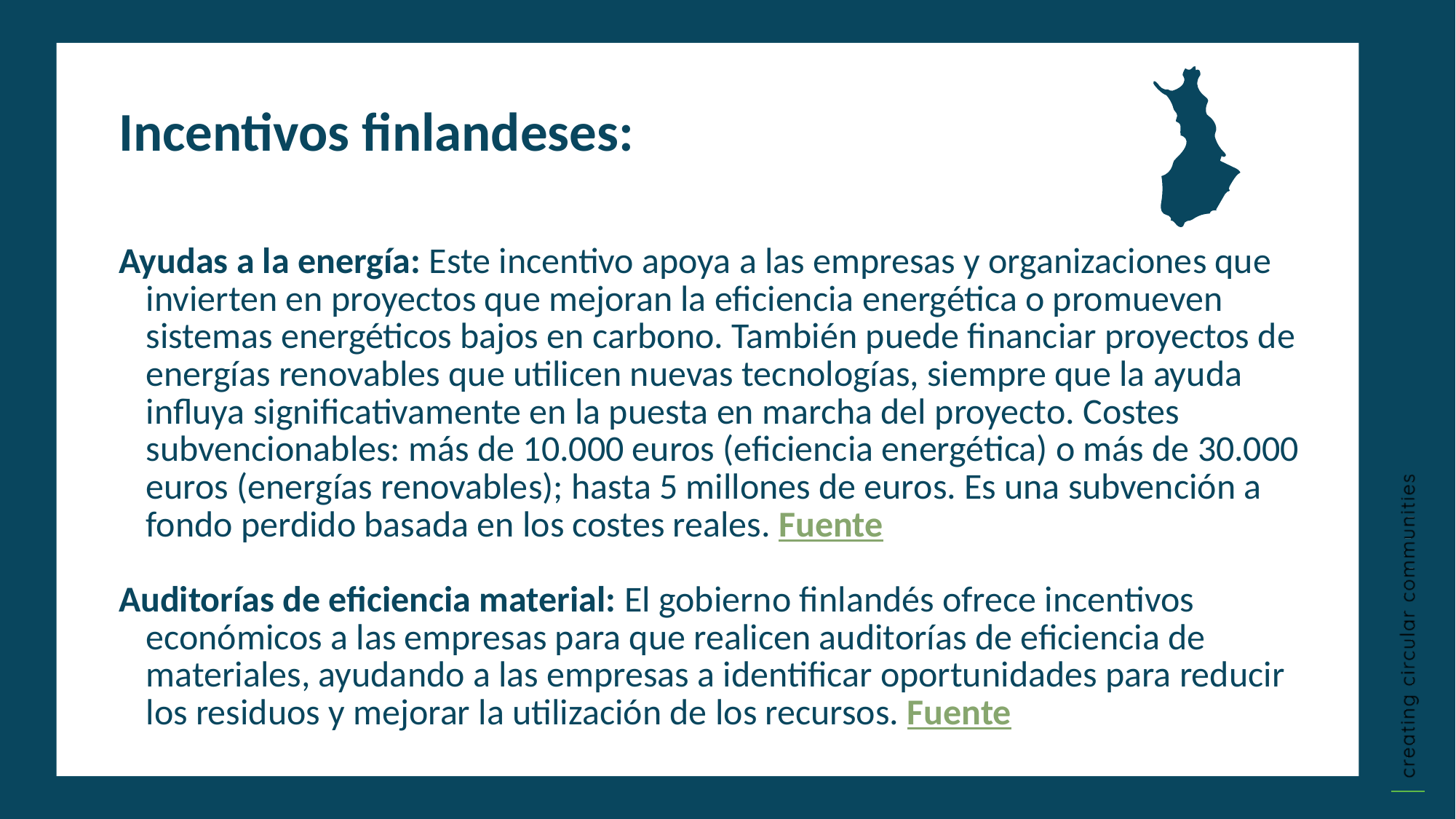

Incentivos finlandeses:
Ayudas a la energía: Este incentivo apoya a las empresas y organizaciones que invierten en proyectos que mejoran la eficiencia energética o promueven sistemas energéticos bajos en carbono. También puede financiar proyectos de energías renovables que utilicen nuevas tecnologías, siempre que la ayuda influya significativamente en la puesta en marcha del proyecto. Costes subvencionables: más de 10.000 euros (eficiencia energética) o más de 30.000 euros (energías renovables); hasta 5 millones de euros. Es una subvención a fondo perdido basada en los costes reales. Fuente

Auditorías de eficiencia material: El gobierno finlandés ofrece incentivos económicos a las empresas para que realicen auditorías de eficiencia de materiales, ayudando a las empresas a identificar oportunidades para reducir los residuos y mejorar la utilización de los recursos. Fuente